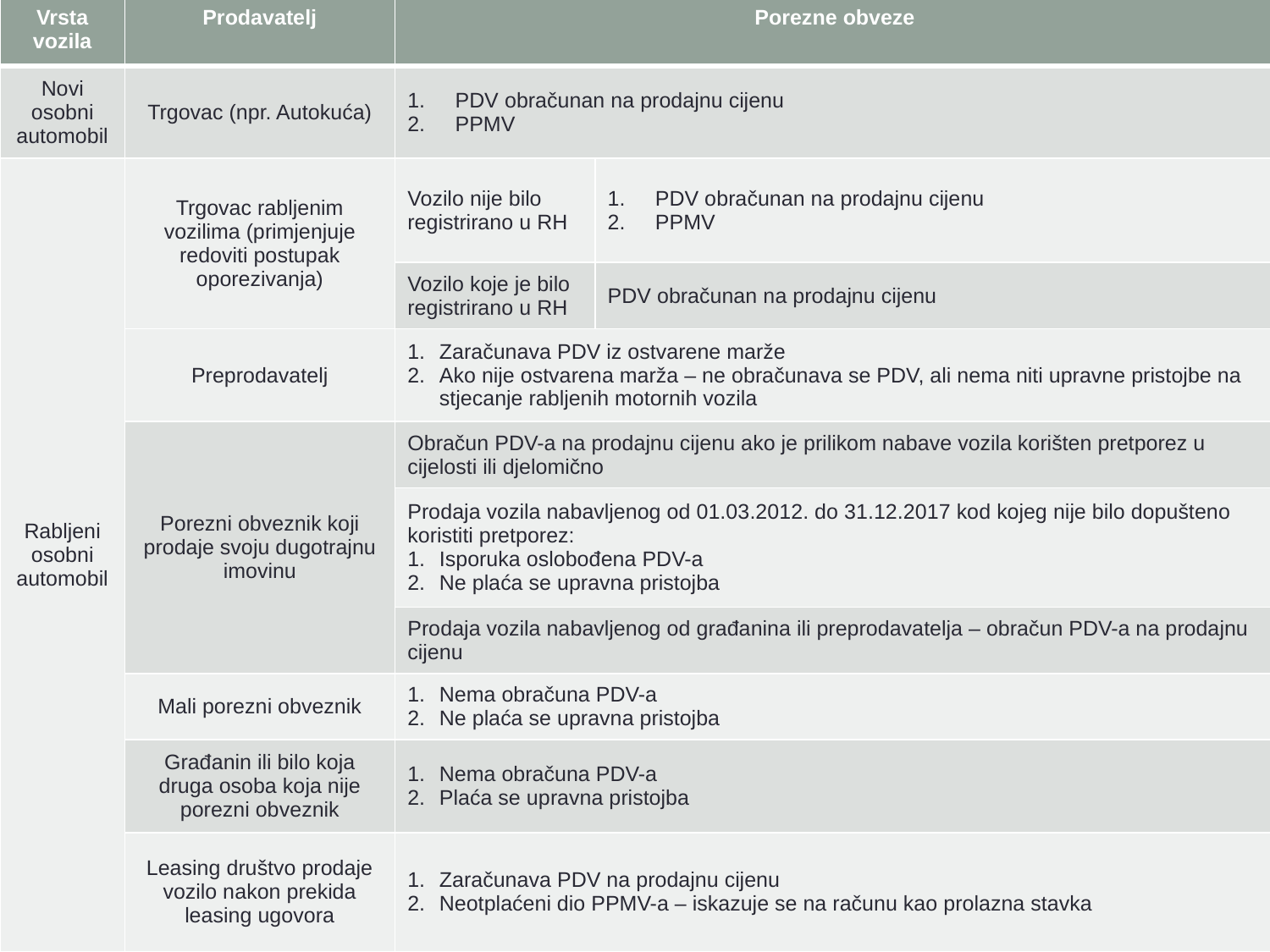

| Vrsta vozila | Prodavatelj | Porezne obveze |  |
| --- | --- | --- | --- |
| Novi osobni automobil | Trgovac (npr. Autokuća) | PDV obračunan na prodajnu cijenu PPMV |  |
| Rabljeni osobni automobil | Trgovac rabljenim vozilima (primjenjuje redoviti postupak oporezivanja) | Vozilo nije bilo registrirano u RH | PDV obračunan na prodajnu cijenu PPMV |
|  |  | Vozilo koje je bilo registrirano u RH | PDV obračunan na prodajnu cijenu |
|  | Preprodavatelj | Zaračunava PDV iz ostvarene marže Ako nije ostvarena marža – ne obračunava se PDV, ali nema niti upravne pristojbe na stjecanje rabljenih motornih vozila |  |
|  | Porezni obveznik koji prodaje svoju dugotrajnu imovinu | Obračun PDV-a na prodajnu cijenu ako je prilikom nabave vozila korišten pretporez u cijelosti ili djelomično |  |
|  |  | Prodaja vozila nabavljenog od 01.03.2012. do 31.12.2017 kod kojeg nije bilo dopušteno koristiti pretporez: Isporuka oslobođena PDV-a Ne plaća se upravna pristojba |  |
|  |  | Prodaja vozila nabavljenog od građanina ili preprodavatelja – obračun PDV-a na prodajnu cijenu |  |
|  | Mali porezni obveznik | Nema obračuna PDV-a Ne plaća se upravna pristojba |  |
|  | Građanin ili bilo koja druga osoba koja nije porezni obveznik | Nema obračuna PDV-a Plaća se upravna pristojba |  |
|  | Leasing društvo prodaje vozilo nakon prekida leasing ugovora | Zaračunava PDV na prodajnu cijenu Neotplaćeni dio PPMV-a – iskazuje se na računu kao prolazna stavka |  |